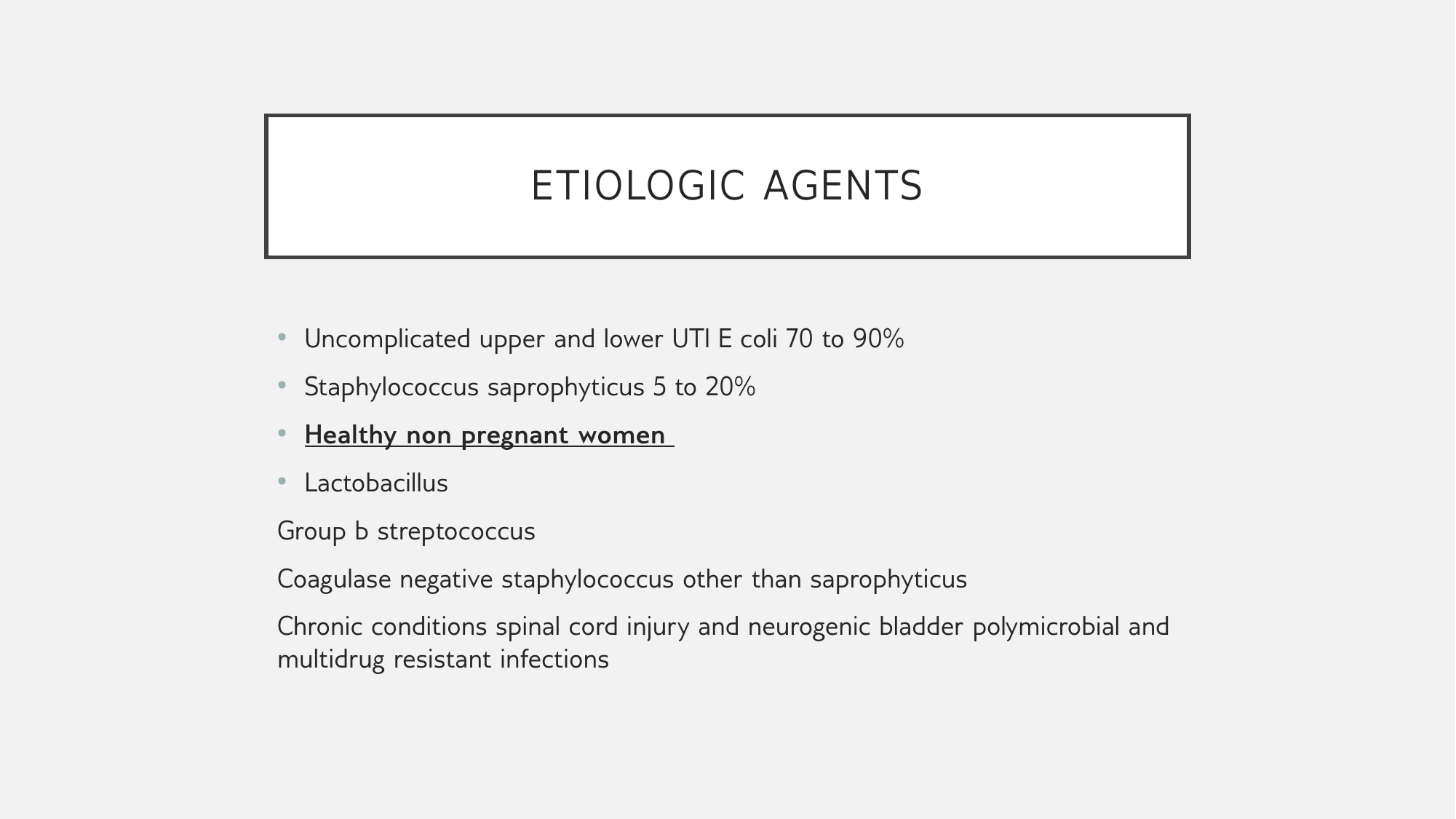

# EtioloGic agents
Uncomplicated upper and lower UTI E coli 70 to 90%
Staphylococcus saprophyticus 5 to 20%
Healthy non pregnant women
Lactobacillus
Group b streptococcus
Coagulase negative staphylococcus other than saprophyticus
Chronic conditions spinal cord injury and neurogenic bladder polymicrobial and multidrug resistant infections